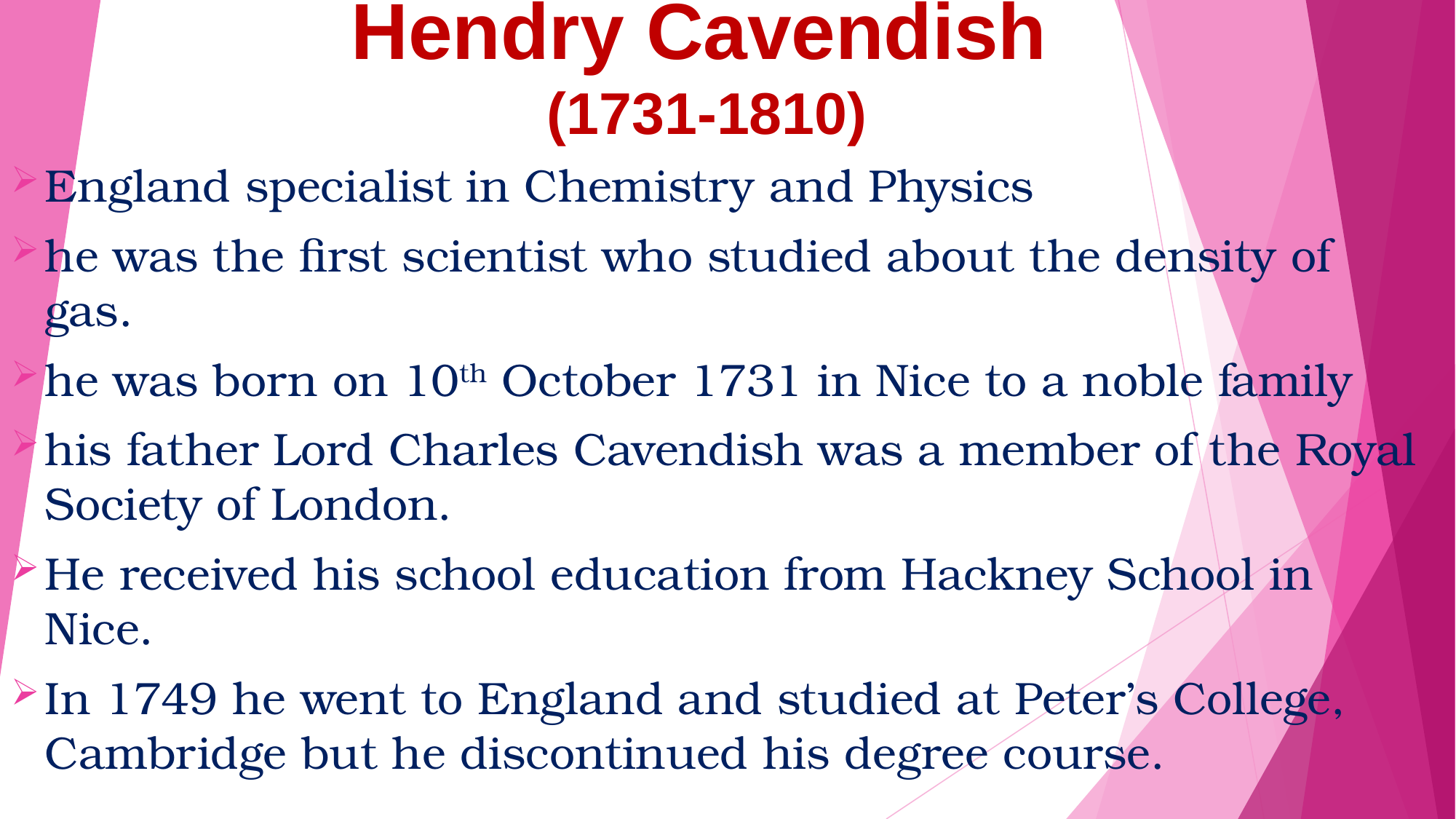

# Hendry Cavendish (1731-1810)
England specialist in Chemistry and Physics
he was the first scientist who studied about the density of gas.
he was born on 10th October 1731 in Nice to a noble family
his father Lord Charles Cavendish was a member of the Royal Society of London.
He received his school education from Hackney School in Nice.
In 1749 he went to England and studied at Peter’s College, Cambridge but he discontinued his degree course.